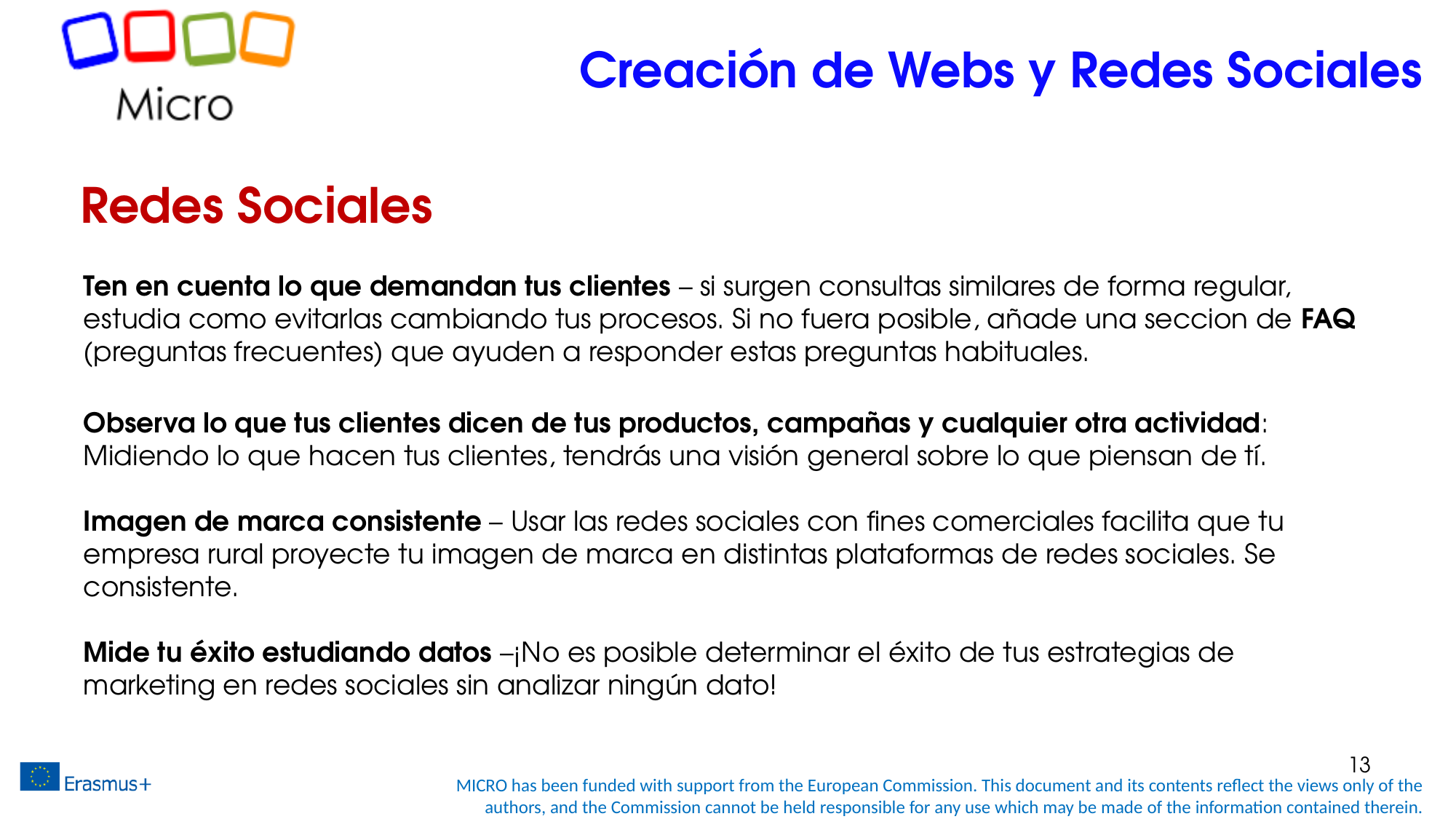

# Creación de Webs y Redes Sociales
Redes Sociales
Ten en cuenta lo que demandan tus clientes – si surgen consultas similares de forma regular, estudia como evitarlas cambiando tus procesos. Si no fuera posible, añade una seccion de FAQ (preguntas frecuentes) que ayuden a responder estas preguntas habituales.
Observa lo que tus clientes dicen de tus productos, campañas y cualquier otra actividad: Midiendo lo que hacen tus clientes, tendrás una visión general sobre lo que piensan de tí.
Imagen de marca consistente – Usar las redes sociales con fines comerciales facilita que tu empresa rural proyecte tu imagen de marca en distintas plataformas de redes sociales. Se consistente.
Mide tu éxito estudiando datos –¡No es posible determinar el éxito de tus estrategias de marketing en redes sociales sin analizar ningún dato!

13